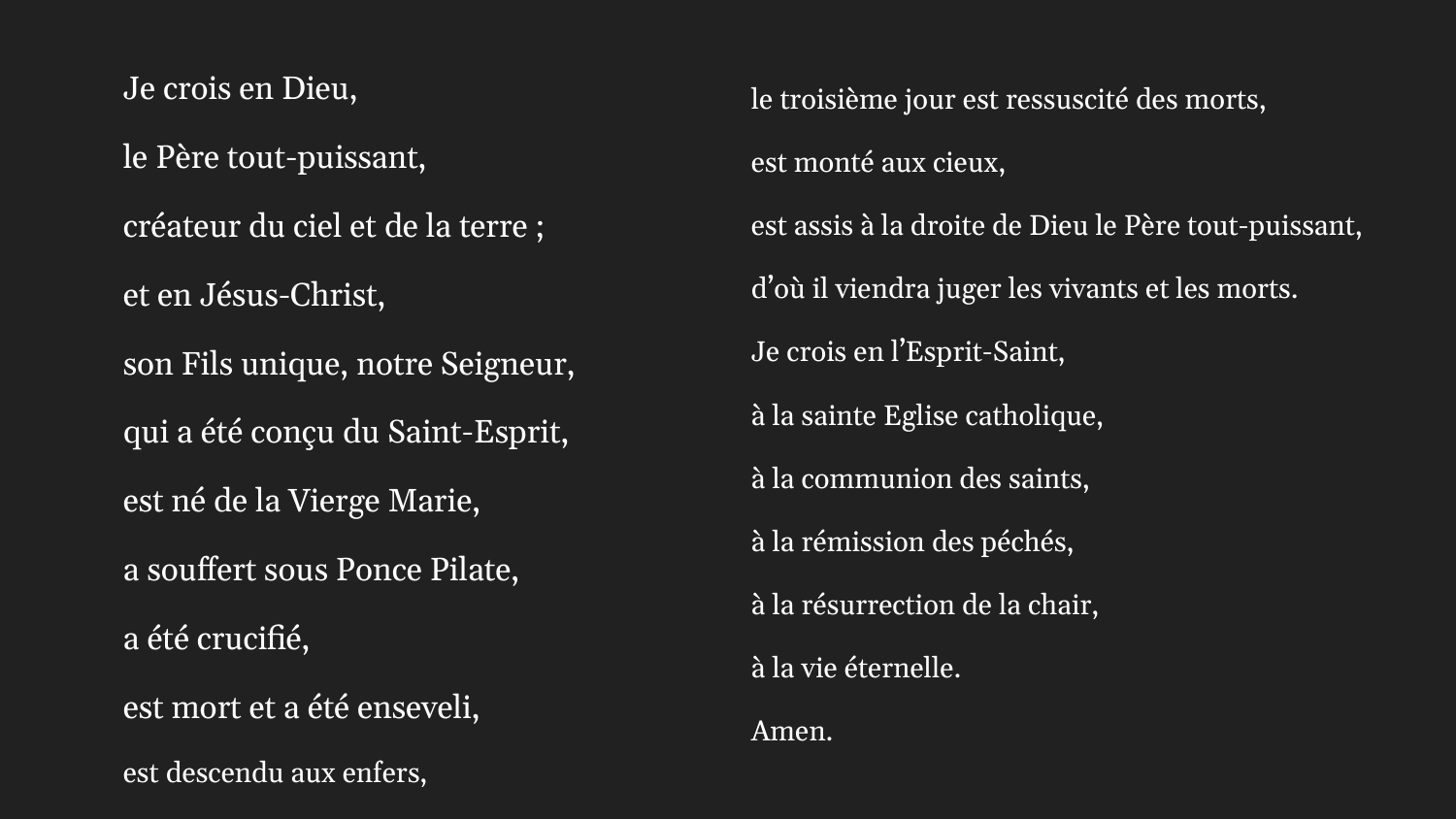

Je crois en Dieu,
le Père tout-puissant,
créateur du ciel et de la terre ;
et en Jésus-Christ,
son Fils unique, notre Seigneur,
qui a été conçu du Saint-Esprit,
est né de la Vierge Marie,
a souffert sous Ponce Pilate,
a été crucifié,
est mort et a été enseveli,
est descendu aux enfers,
le troisième jour est ressuscité des morts,
est monté aux cieux,
est assis à la droite de Dieu le Père tout-puissant,
d’où il viendra juger les vivants et les morts.
Je crois en l’Esprit-Saint,
à la sainte Eglise catholique,
à la communion des saints,
à la rémission des péchés,
à la résurrection de la chair,
à la vie éternelle.
Amen.